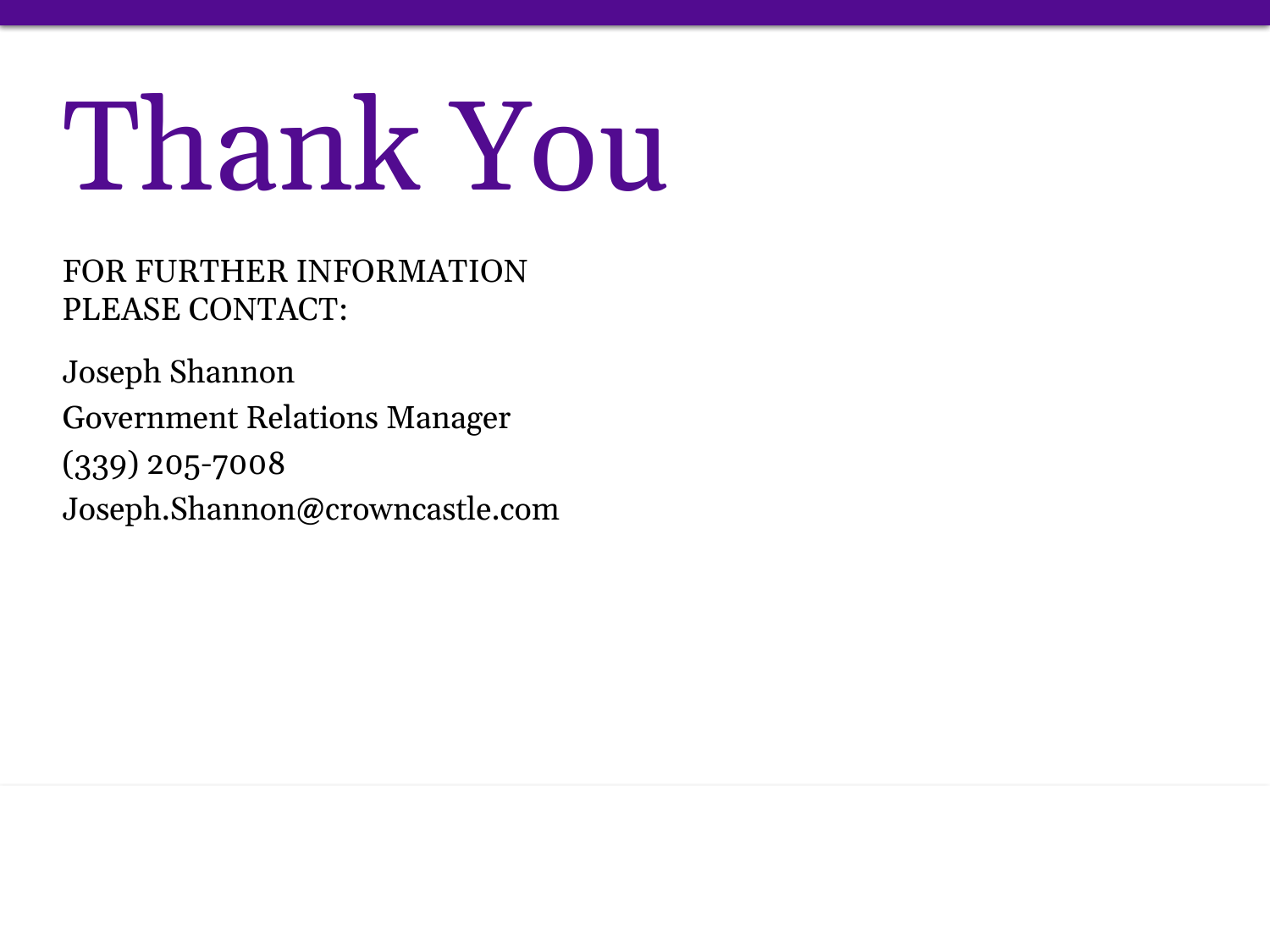

Joseph Shannon
Government Relations Manager
(339) 205-7008
Joseph.Shannon@crowncastle.com